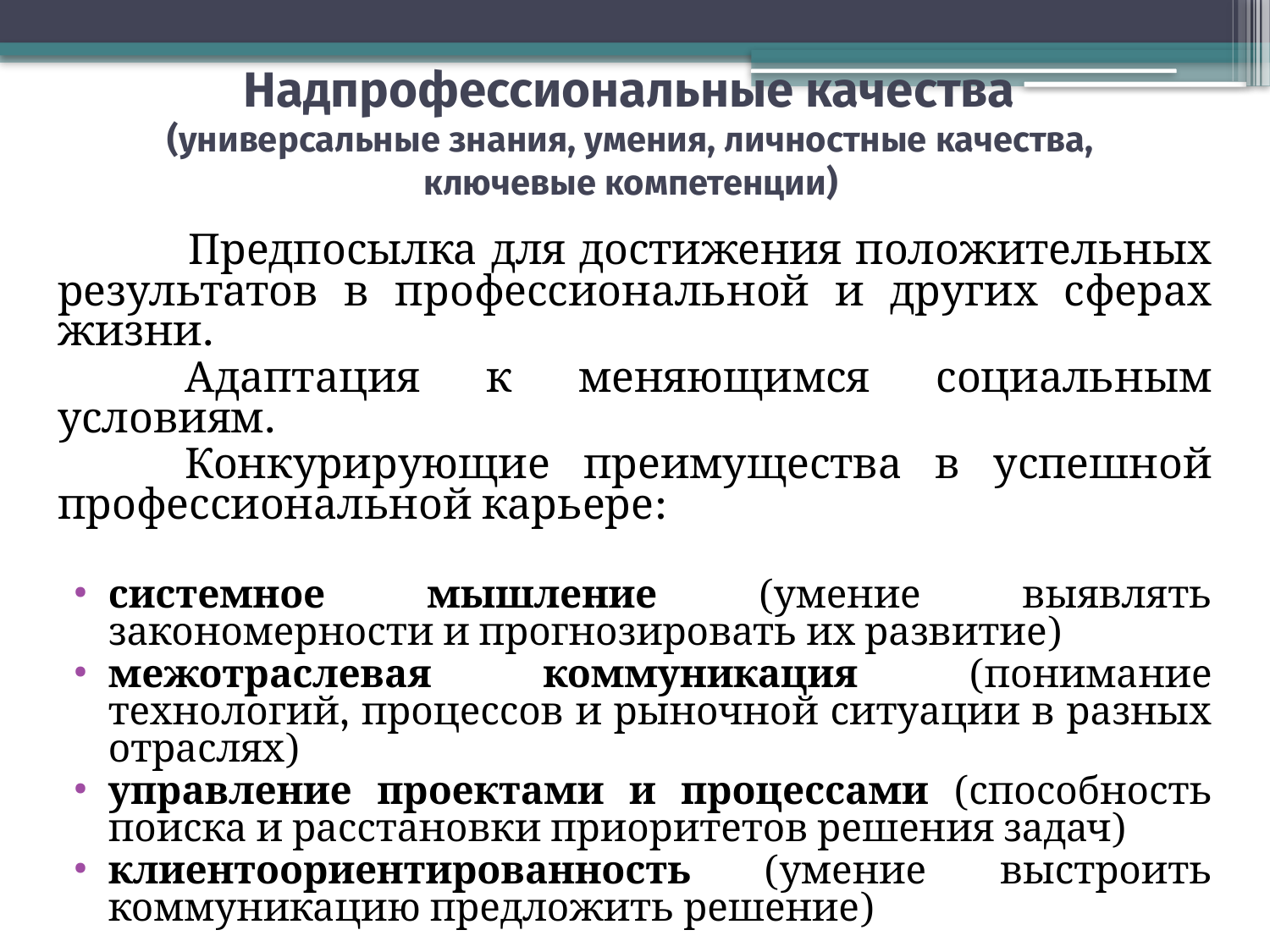

# Надпрофессиональные качества (универсальные знания, умения, личностные качества, ключевые компетенции)
 	Предпосылка для достижения положительных результатов в профессиональной и других сферах жизни.
	Адаптация к меняющимся социальным условиям.
	Конкурирующие преимущества в успешной профессиональной карьере:

системное мышление (умение выявлять закономерности и прогнозировать их развитие)
межотраслевая коммуникация (понимание технологий, процессов и рыночной ситуации в разных отраслях)
управление проектами и процессами (способность поиска и расстановки приоритетов решения задач)
клиентоориентированность (умение выстроить коммуникацию предложить решение)